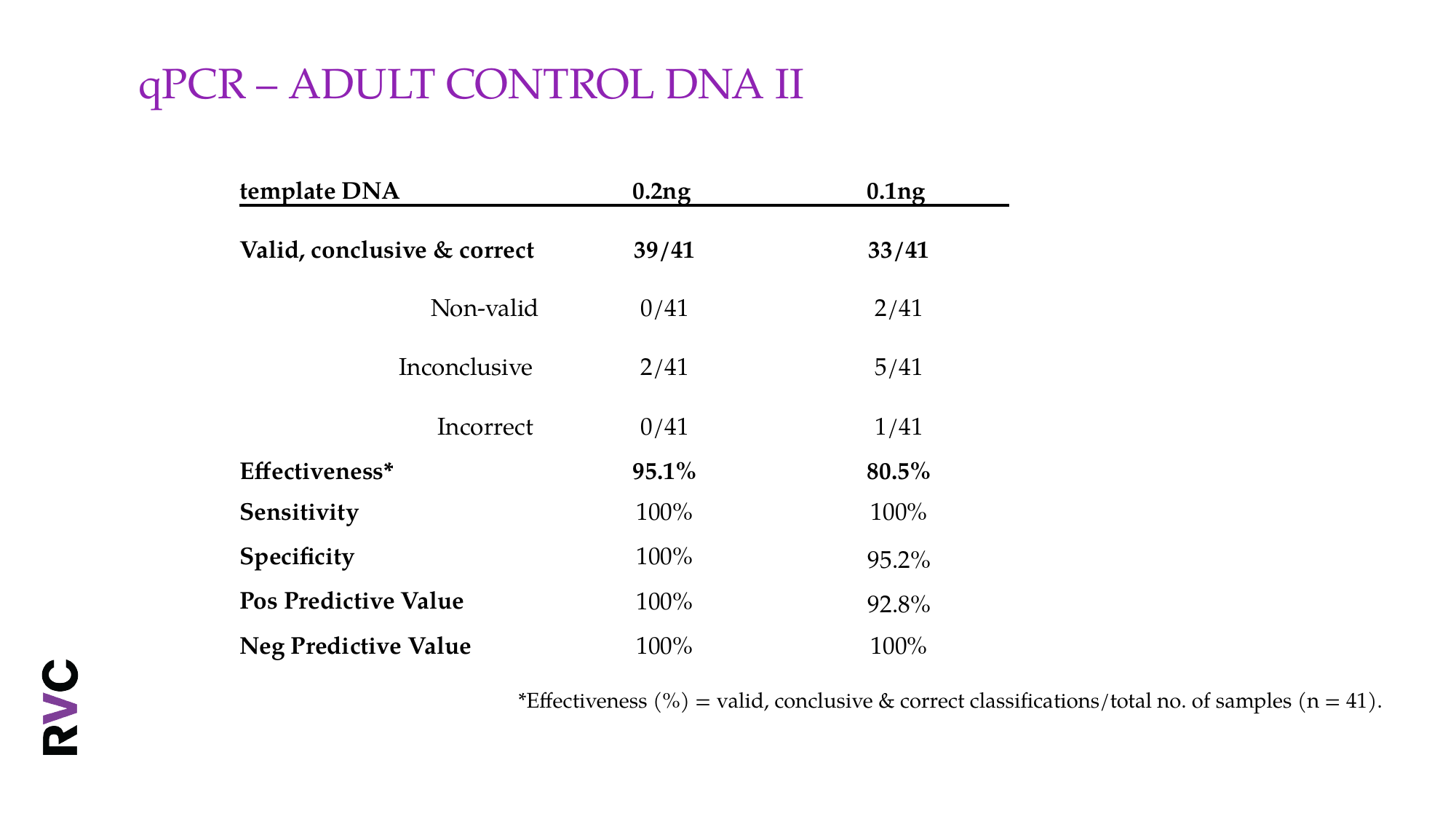

# qPCR – ADULT CONTROL DNA II
| template DNA | 0.2ng | 0.1ng |
| --- | --- | --- |
| Valid, conclusive & correct | 39/41 | 33/41 |
| Non-valid | 0/41 | 2/41 |
| Inconclusive | 2/41 | 5/41 |
| Incorrect | 0/41 | 1/41 |
| Effectiveness\* | 95.1% | 80.5% |
| Sensitivity | 100% | 100% |
| Specificity | 100% | 95.2% |
| Pos Predictive Value | 100% | 92.8% |
| Neg Predictive Value | 100% | 100% |
*Effectiveness (%) = valid, conclusive & correct classifications/total no. of samples (n = 41).